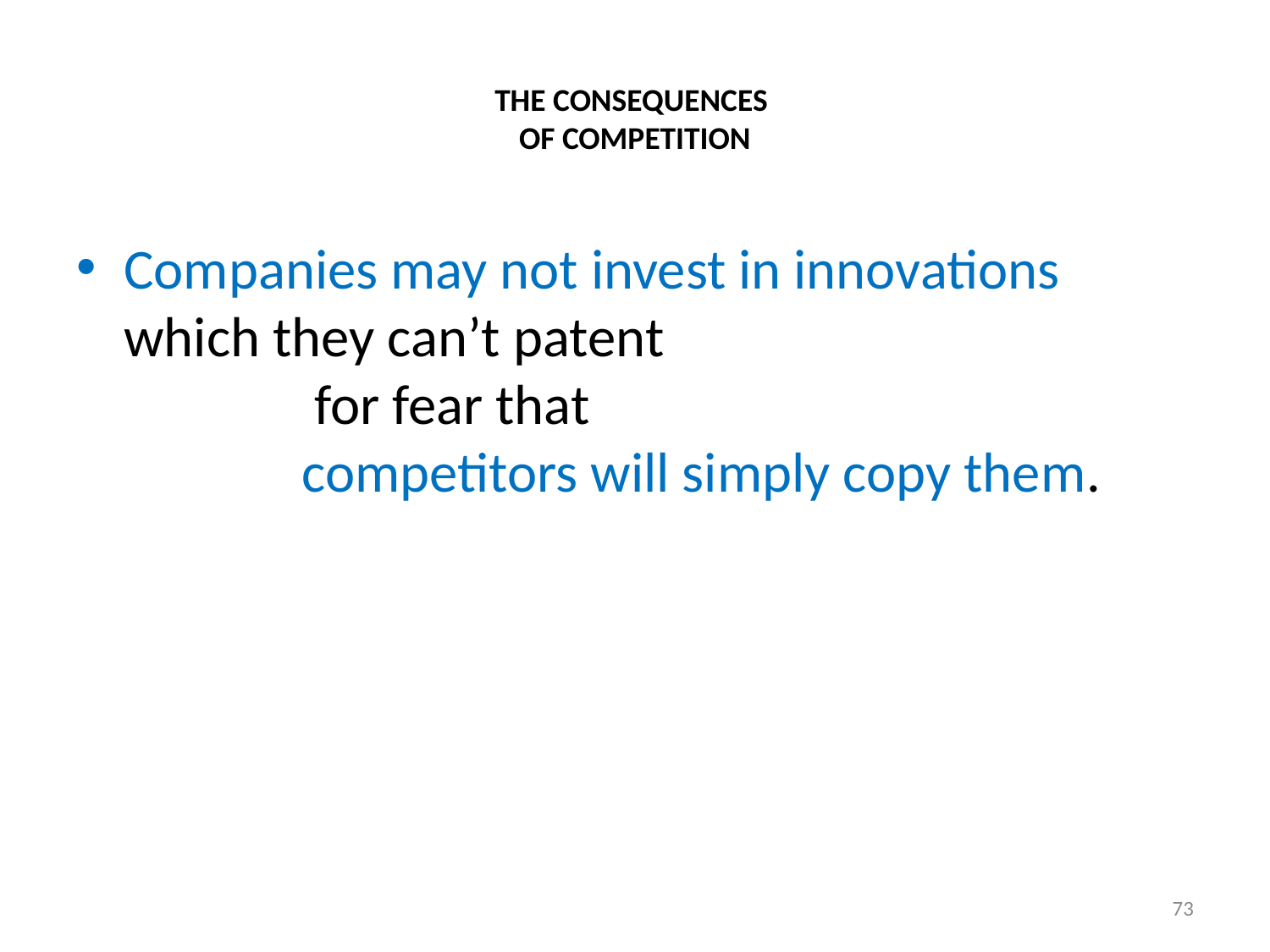

# THE CONSEQUENCES OF COMPETITION
Companies may not invest in innovations which they can’t patent                                                         for fear that                                                              competitors will simply copy them.

73